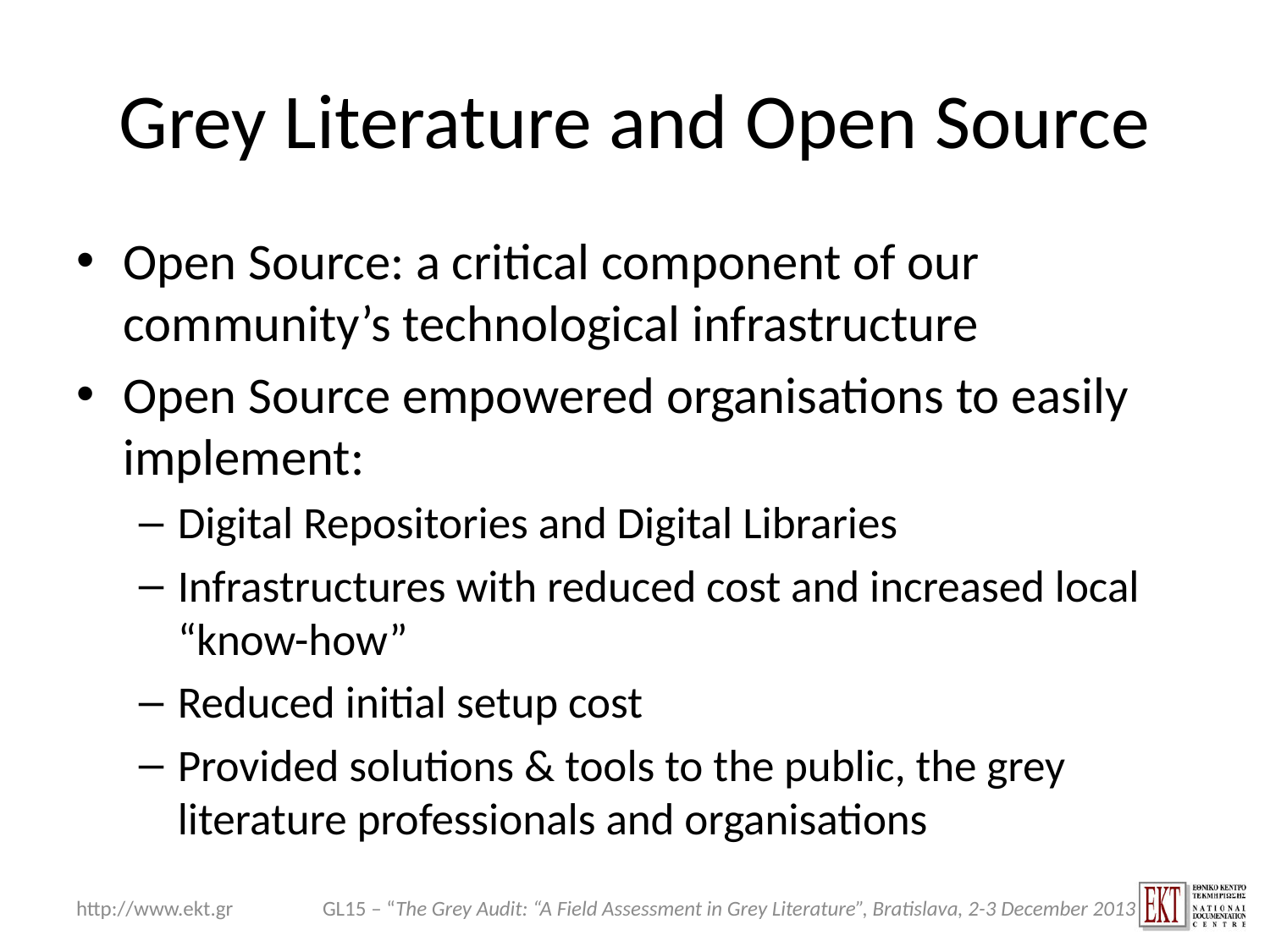

# Grey Literature and Open Source
Open Source: a critical component of our community’s technological infrastructure
Open Source empowered organisations to easily implement:
Digital Repositories and Digital Libraries
Infrastructures with reduced cost and increased local “know-how”
Reduced initial setup cost
Provided solutions & tools to the public, the grey literature professionals and organisations

http://www.ekt.gr
GL15 – “The Grey Audit: “A Field Assessment in Grey Literature”, Bratislava, 2-3 December 2013